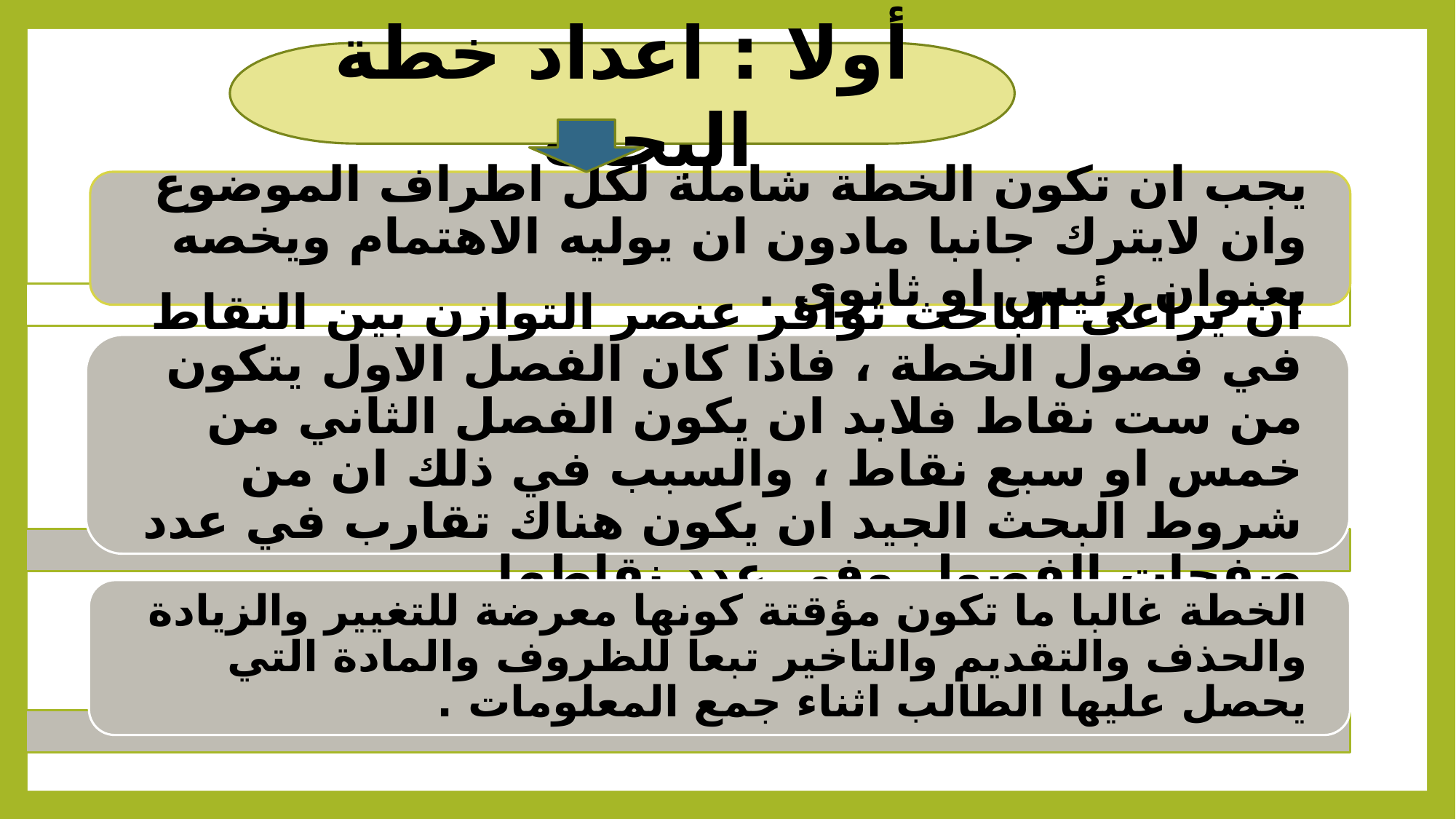

أولا : اعداد خطة البحث

يجب ان تكون الخطة شاملة لكل اطراف الموضوع وان لايترك جانبا مادون ان يوليه الاهتمام ويخصه بعنوان رئيس او ثانوي .
ان يراعى الباحث توافر عنصر التوازن بين النقاط في فصول الخطة ، فاذا كان الفصل الاول يتكون من ست نقاط فلابد ان يكون الفصل الثاني من خمس او سبع نقاط ، والسبب في ذلك ان من شروط البحث الجيد ان يكون هناك تقارب في عدد صفحات الفصول وفي عدد نقاطها .
الخطة غالبا ما تكون مؤقتة كونها معرضة للتغيير والزيادة والحذف والتقديم والتاخير تبعا للظروف والمادة التي يحصل عليها الطالب اثناء جمع المعلومات .